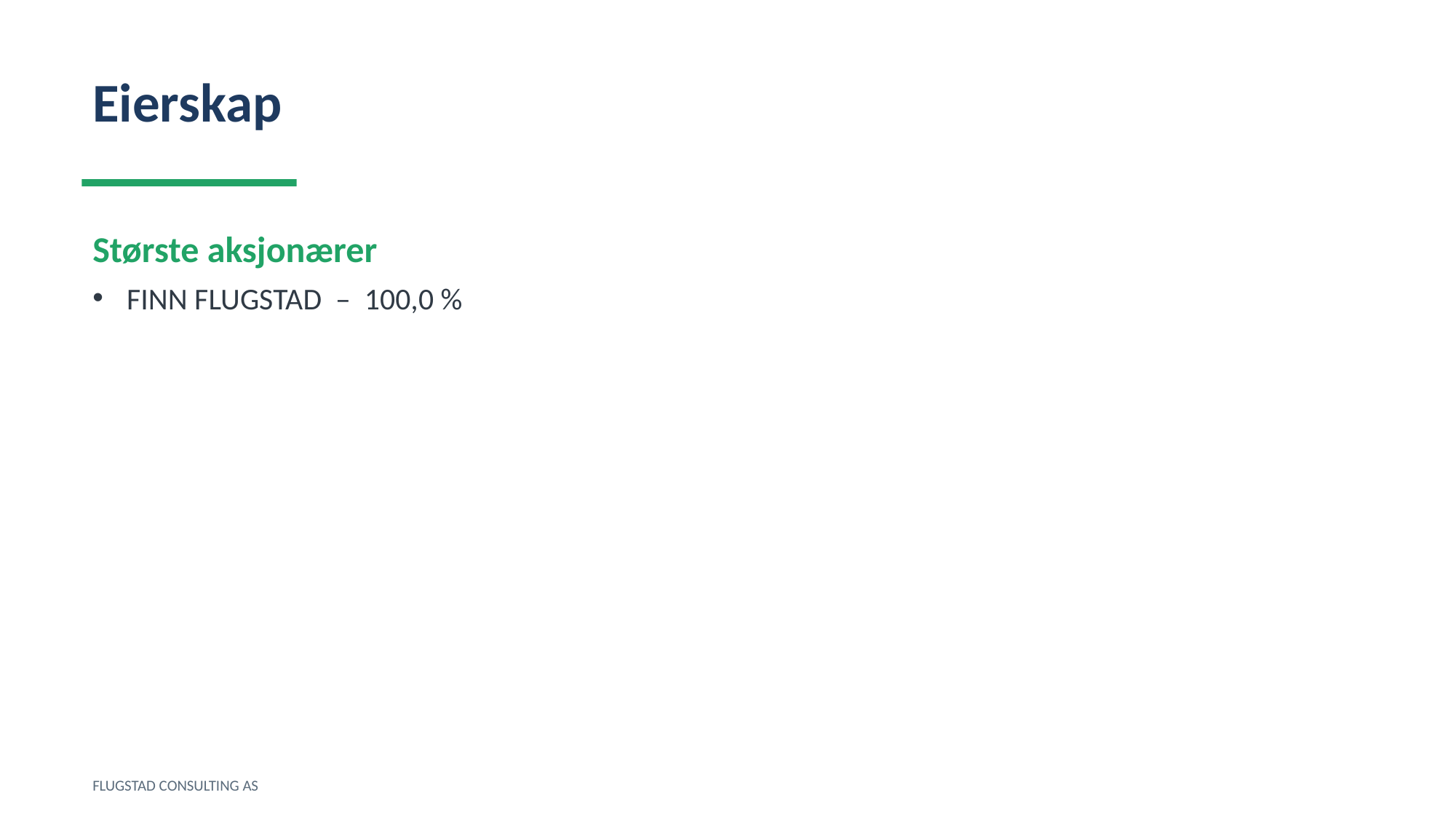

Eierskap

Største aksjonærer
FINN FLUGSTAD  –  100,0 %
FLUGSTAD CONSULTING AS